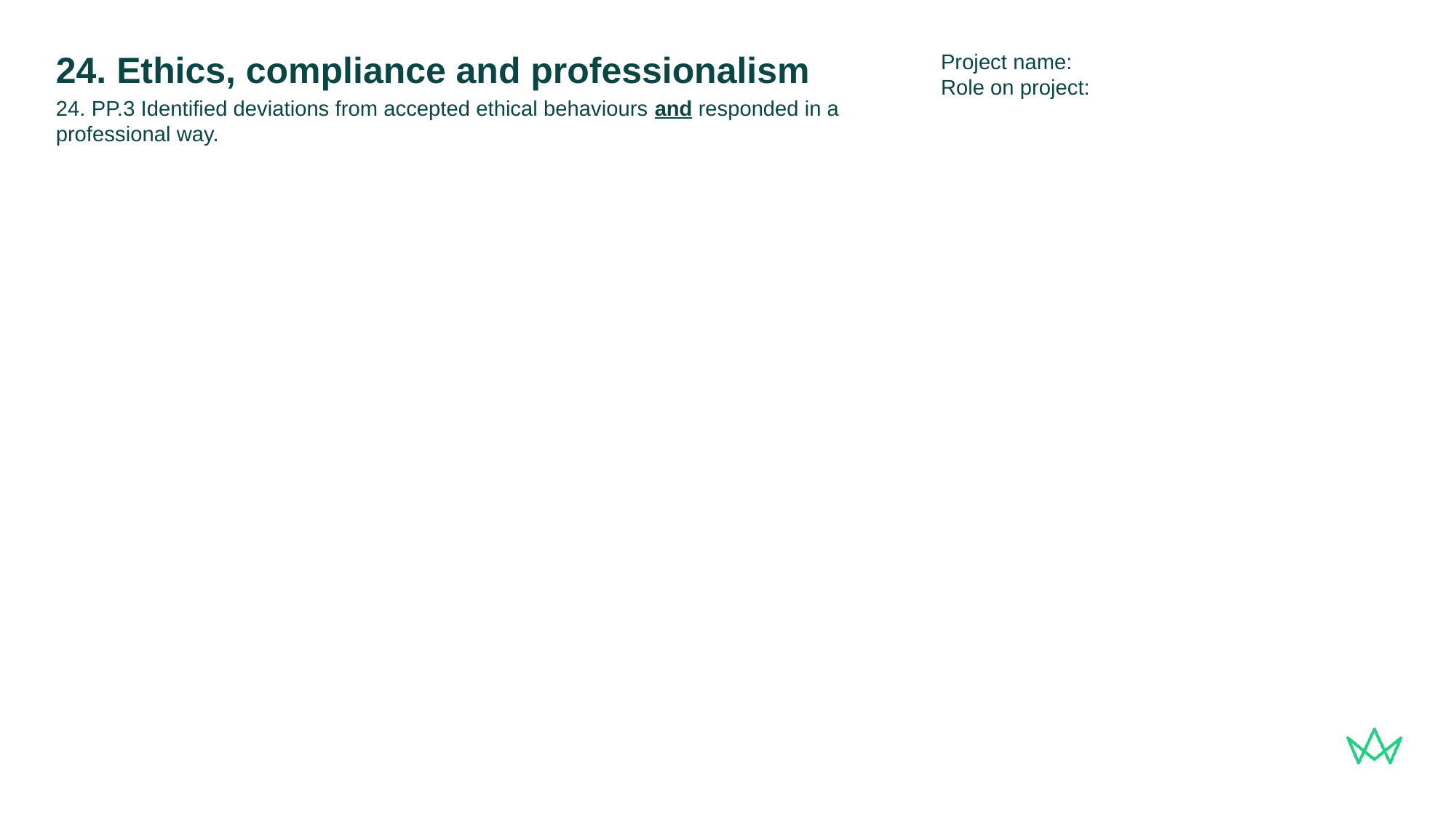

Project name:
Role on project:
# 24. Ethics, compliance and professionalism
24. PP.3 Identified deviations from accepted ethical behaviours and responded in a professional way.